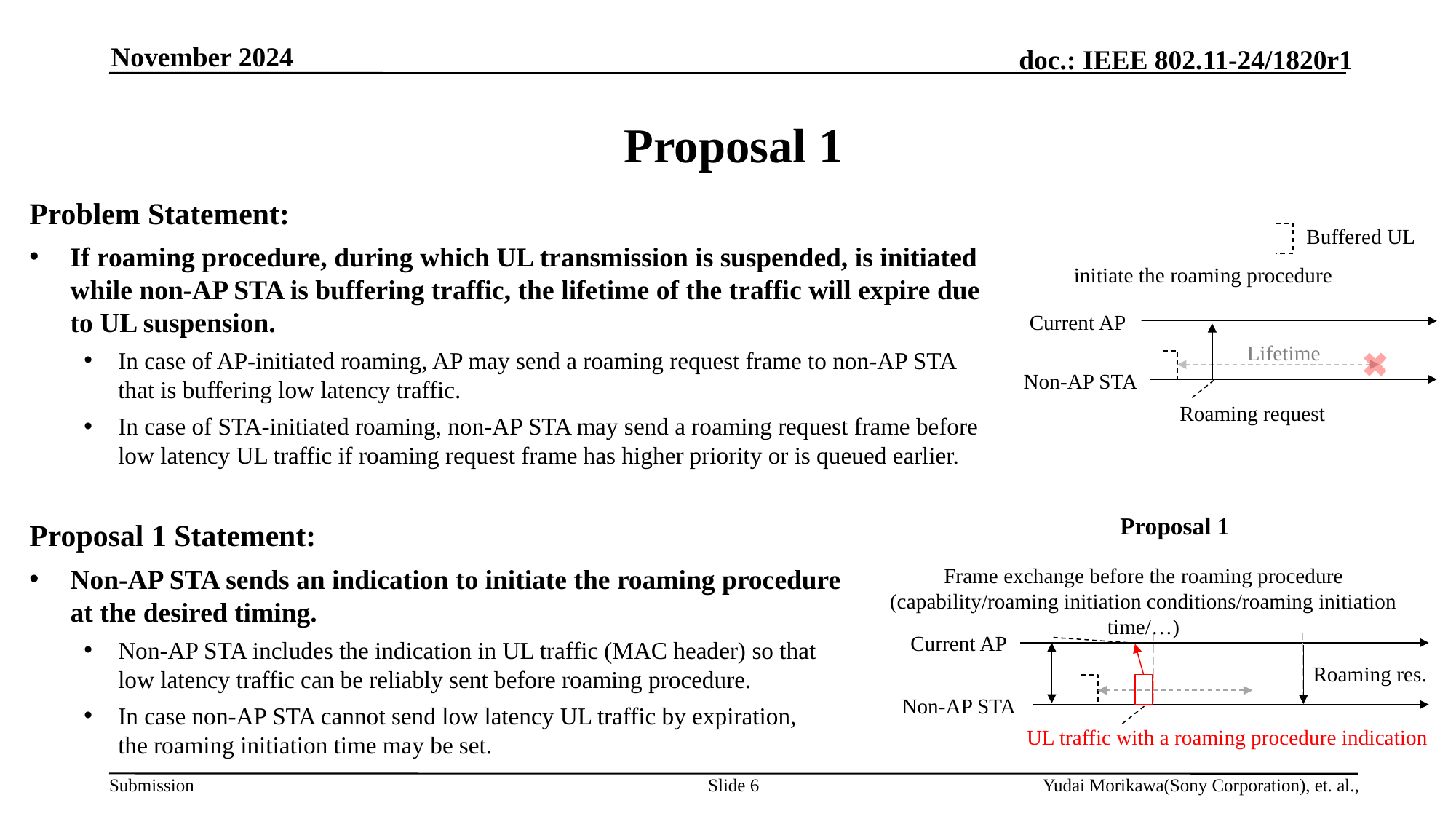

November 2024
# Proposal 1
Problem Statement:
If roaming procedure, during which UL transmission is suspended, is initiated while non-AP STA is buffering traffic, the lifetime of the traffic will expire due to UL suspension.
In case of AP-initiated roaming, AP may send a roaming request frame to non-AP STA that is buffering low latency traffic.
In case of STA-initiated roaming, non-AP STA may send a roaming request frame before low latency UL traffic if roaming request frame has higher priority or is queued earlier.

Proposal 1 Statement:
Non-AP STA sends an indication to initiate the roaming procedure
at the desired timing.
Non-AP STA includes the indication in UL traffic (MAC header) so that
low latency traffic can be reliably sent before roaming procedure.
In case non-AP STA cannot send low latency UL traffic by expiration,
the roaming initiation time may be set.
Buffered UL

Current AP

Non-AP STA
Roaming request
Lifetime
initiate the roaming procedure
Proposal 1
Frame exchange before the roaming procedure
(capability/roaming initiation conditions/roaming initiation time/…)
Current AP
Roaming res.

Non-AP STA
UL traffic with a roaming procedure indication
Slide 6
Yudai Morikawa(Sony Corporation), et. al.,